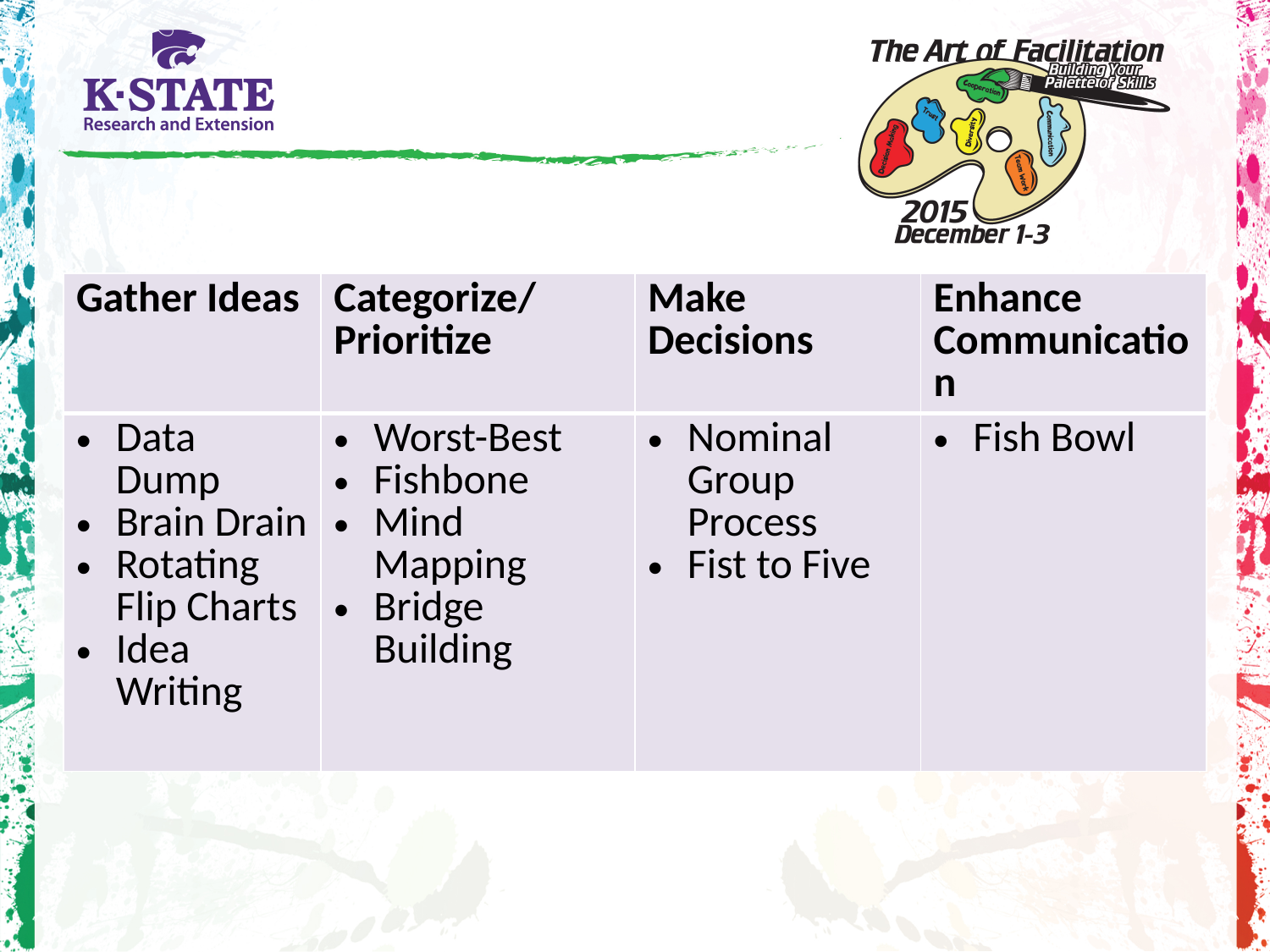

#
| Gather Ideas | Categorize/Prioritize | Make Decisions | Enhance Communication |
| --- | --- | --- | --- |
| Data Dump Brain Drain Rotating Flip Charts Idea Writing | Worst-Best Fishbone Mind Mapping Bridge Building | Nominal Group Process Fist to Five | Fish Bowl |